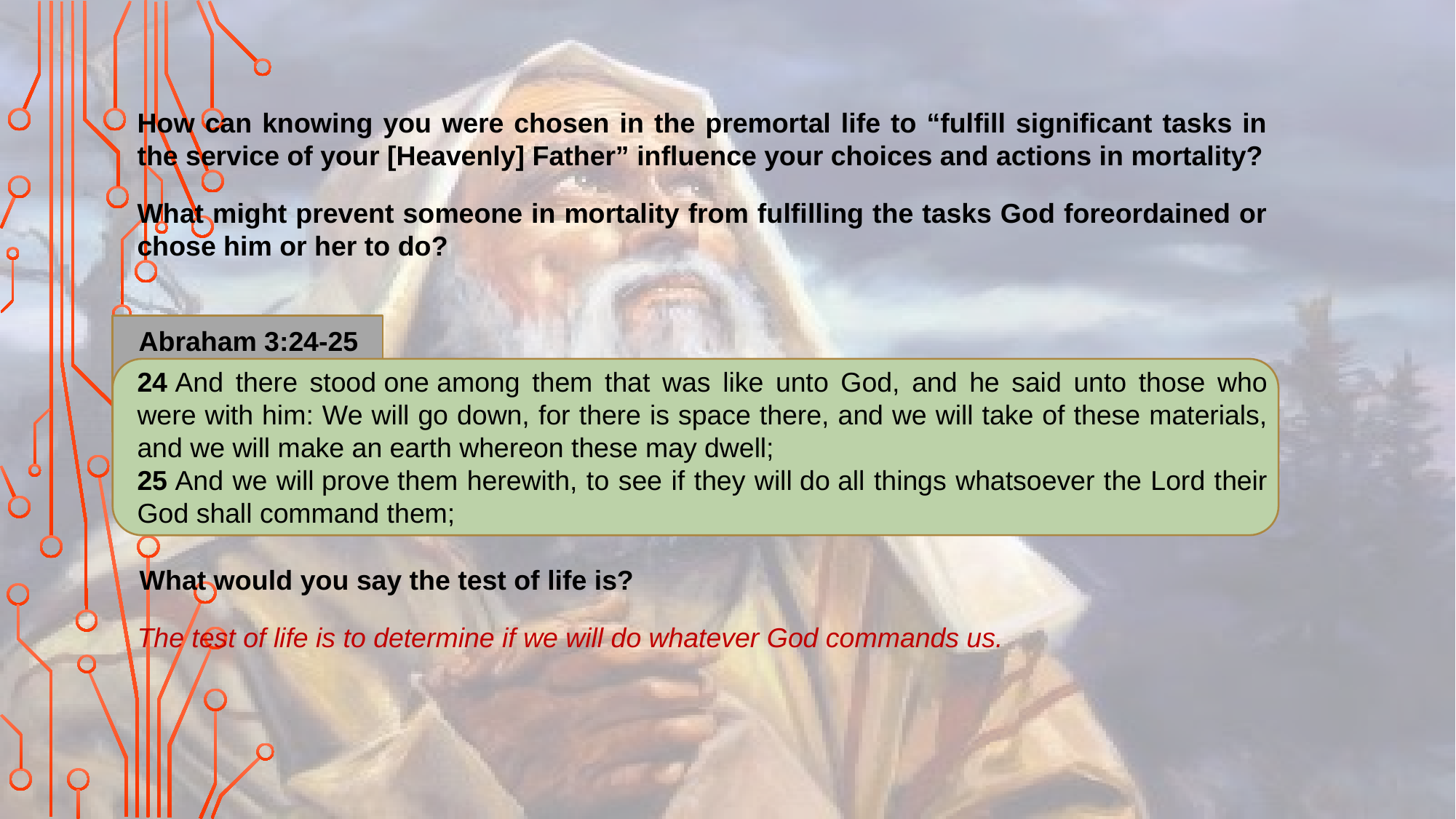

How can knowing you were chosen in the premortal life to “fulfill significant tasks in the service of your [Heavenly] Father” influence your choices and actions in mortality?
What might prevent someone in mortality from fulfilling the tasks God foreordained or chose him or her to do?

Abraham 3:24-25

24 And there stood one among them that was like unto God, and he said unto those who were with him: We will go down, for there is space there, and we will take of these materials, and we will make an earth whereon these may dwell;
25 And we will prove them herewith, to see if they will do all things whatsoever the Lord their God shall command them;
What would you say the test of life is?
The test of life is to determine if we will do whatever God commands us.